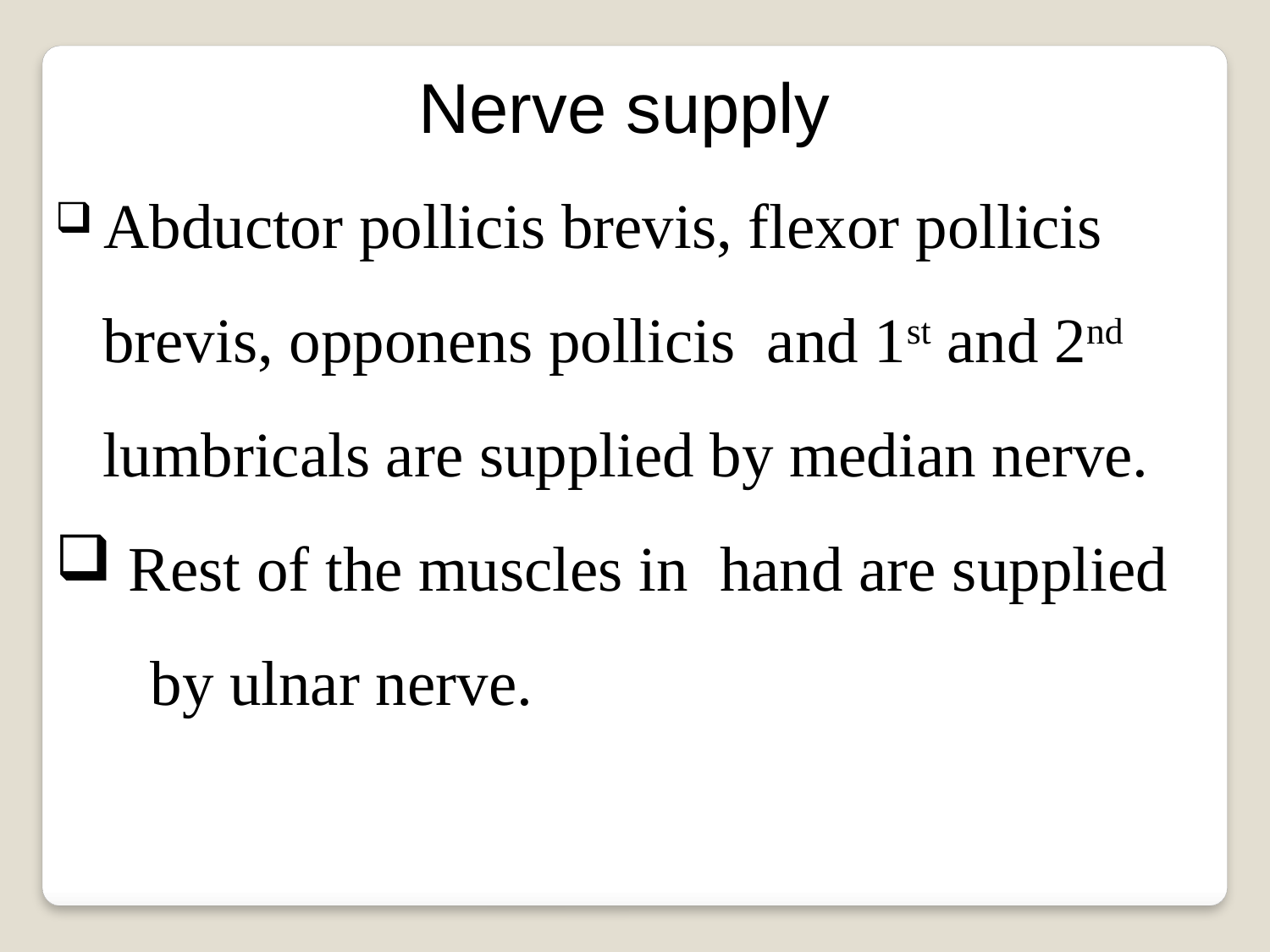

Nerve supply
 Abductor pollicis brevis, flexor pollicis
   brevis, opponens pollicis  and 1st and 2nd
   lumbricals are supplied by median nerve.
 Rest of the muscles in  hand are supplied
      by ulnar nerve.